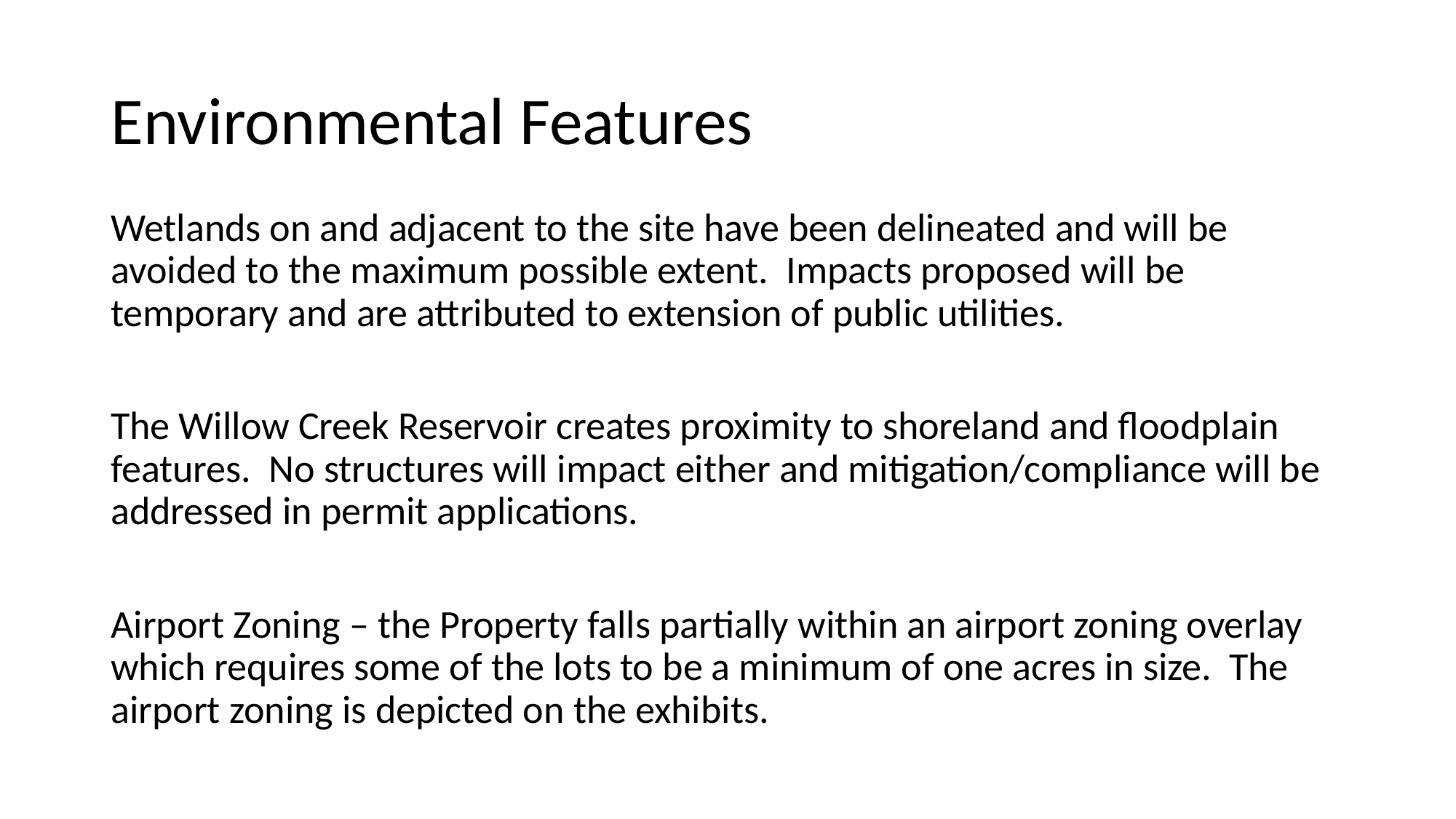

# Environmental Features
Wetlands on and adjacent to the site have been delineated and will be avoided to the maximum possible extent.  Impacts proposed will be temporary and are attributed to extension of public utilities.

The Willow Creek Reservoir creates proximity to shoreland and floodplain features.  No structures will impact either and mitigation/compliance will be addressed in permit applications.

Airport Zoning – the Property falls partially within an airport zoning overlay which requires some of the lots to be a minimum of one acres in size.  The airport zoning is depicted on the exhibits.